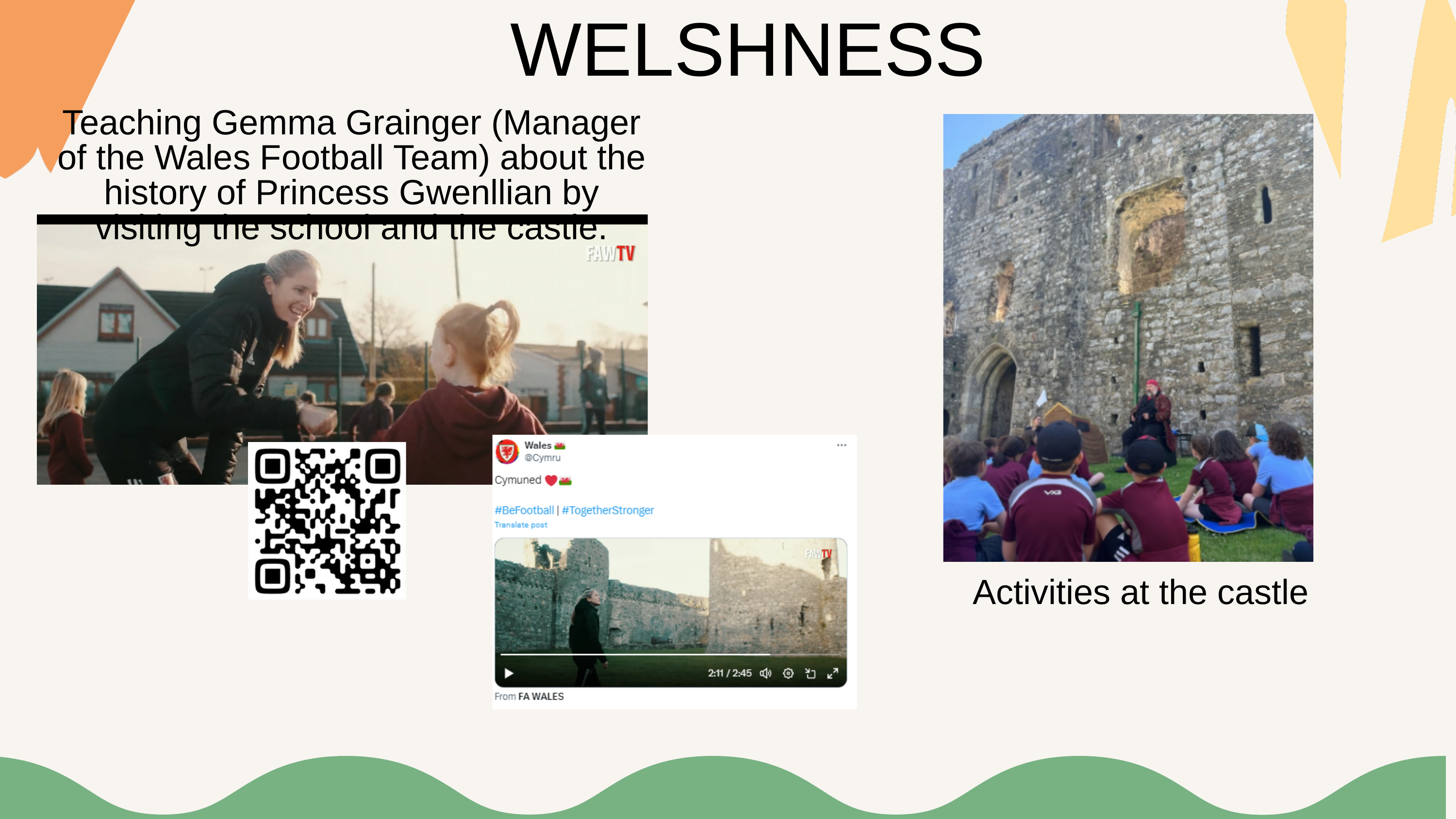

WELSHNESS

Teaching Gemma Grainger (Manager of the Wales Football Team) about the history of Princess Gwenllian by visiting the school and the castle.

Activities at the castle